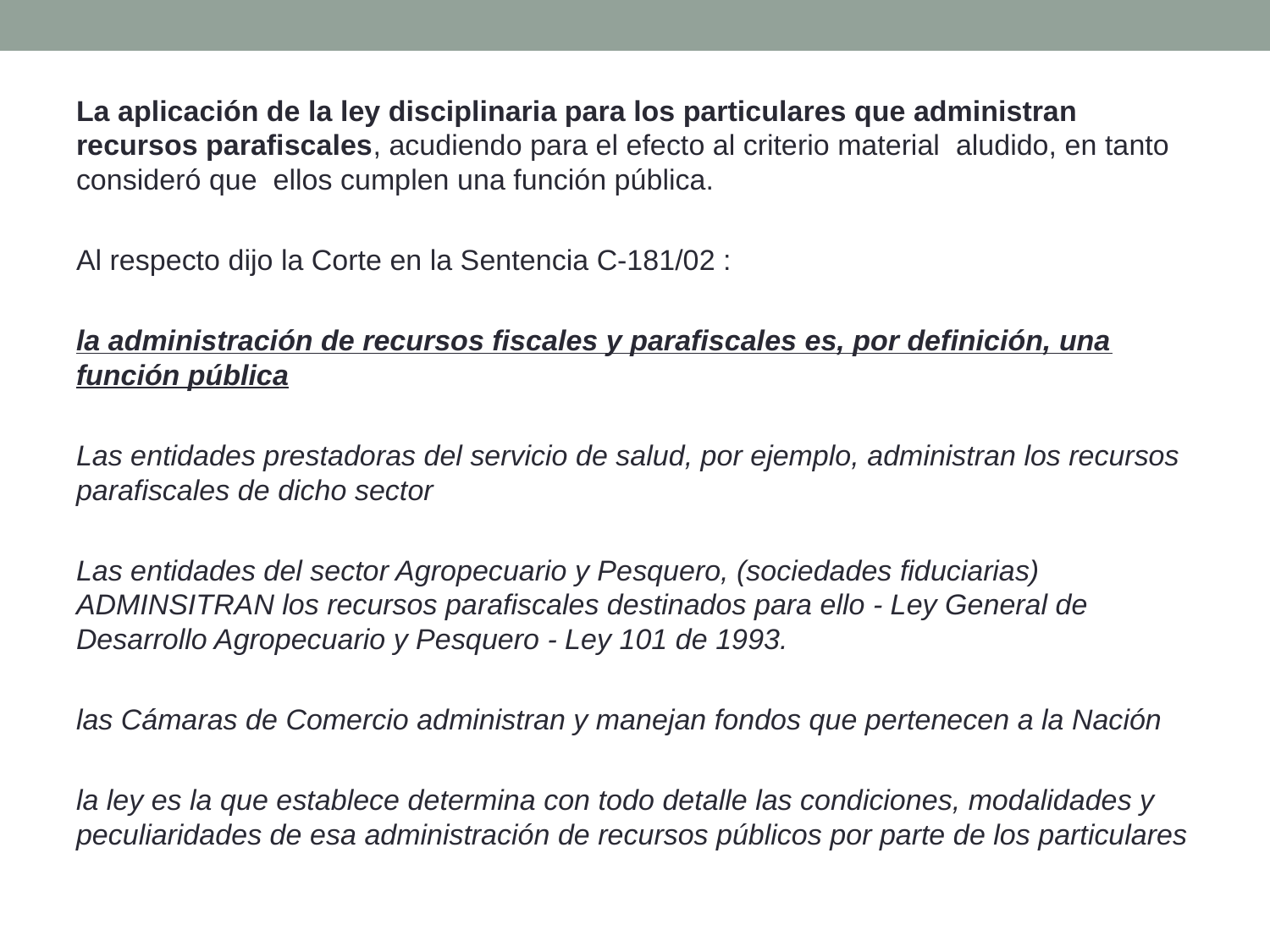

La aplicación de la ley disciplinaria para los particulares que administran recursos parafiscales, acudiendo para el efecto al criterio material  aludido, en tanto consideró que  ellos cumplen una función pública.

Al respecto dijo la Corte en la Sentencia C-181/02 :

la administración de recursos fiscales y parafiscales es, por definición, una función pública

Las entidades prestadoras del servicio de salud, por ejemplo, administran los recursos parafiscales de dicho sector

Las entidades del sector Agropecuario y Pesquero, (sociedades fiduciarias) ADMINSITRAN los recursos parafiscales destinados para ello - Ley General de Desarrollo Agropecuario y Pesquero - Ley 101 de 1993.

las Cámaras de Comercio administran y manejan fondos que pertenecen a la Nación

la ley es la que establece determina con todo detalle las condiciones, modalidades y peculiaridades de esa administración de recursos públicos por parte de los particulares